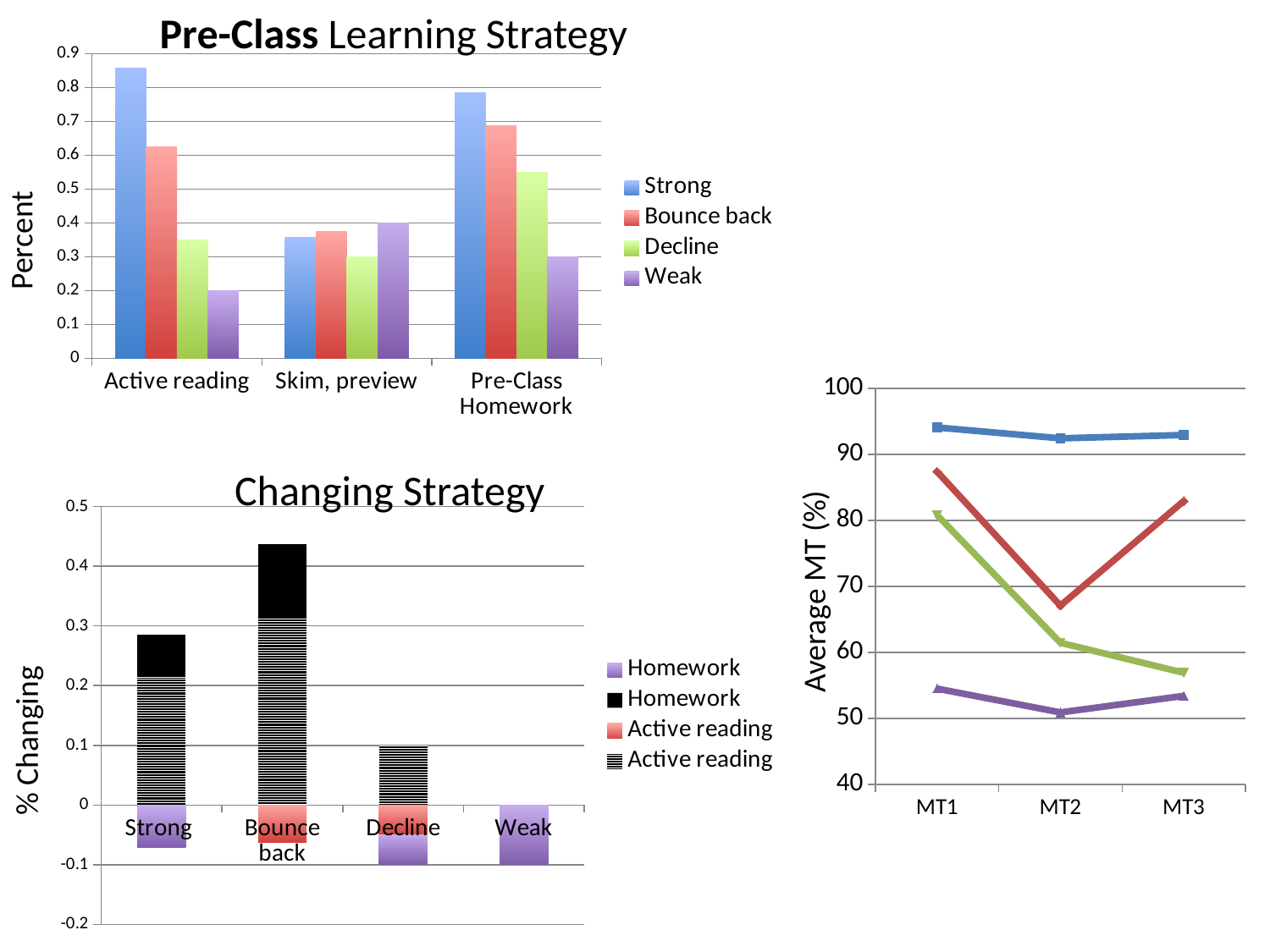

Pre-Class Learning Strategy

### Chart

| Category | Strong  | Bounce back | Decline | Weak |
|---|---|---|---|---|
| Active reading | 0.857142857142857 | 0.625 | 0.35 | 0.2 |
| Skim, preview | 0.357142857142857 | 0.375 | 0.3 | 0.4 |
| Pre-Class Homework | 0.785714285714286 | 0.6875 | 0.55 | 0.3 |
Percent

### Chart

| Category | High | Bounc Back | Decline | Low |
|---|---|---|---|---|
| MT1 | 94.07142857142813 | 87.3846153846154 | 80.8 | 54.5 |
| MT2 | 92.42857142857135 | 67.07692307692308 | 61.45 | 50.9 |
| MT3 | 92.92857142857135 | 82.9230769230769 | 56.9 | 53.4 |
Changing Strategy

### Chart

| Category | Active reading | Active reading | Homework | Homework  |
|---|---|---|---|---|
| Strong  | 0.214285714285714 | 0.0 | 0.0714285714285714 | -0.0714285714285714 |
| Bounce back | 0.3125 | -0.0625 | 0.125 | 0.0 |
| Decline | 0.1 | -0.05 | 0.0 | -0.05 |
| Weak | 0.0 | 0.0 | 0.0 | -0.1 |
Average MT (%)
% Changing